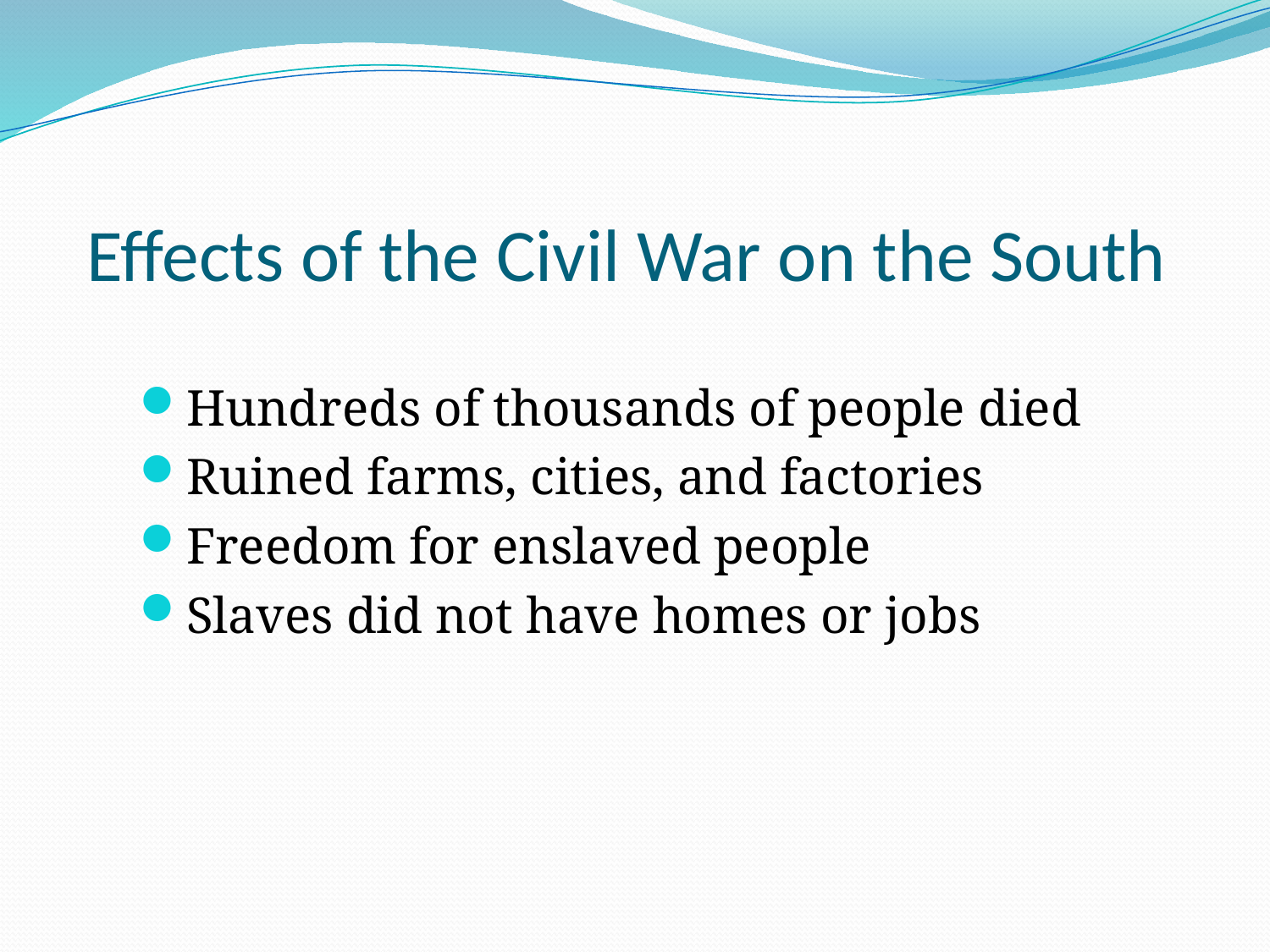

# Effects of the Civil War on the South
Hundreds of thousands of people died
Ruined farms, cities, and factories
Freedom for enslaved people
Slaves did not have homes or jobs